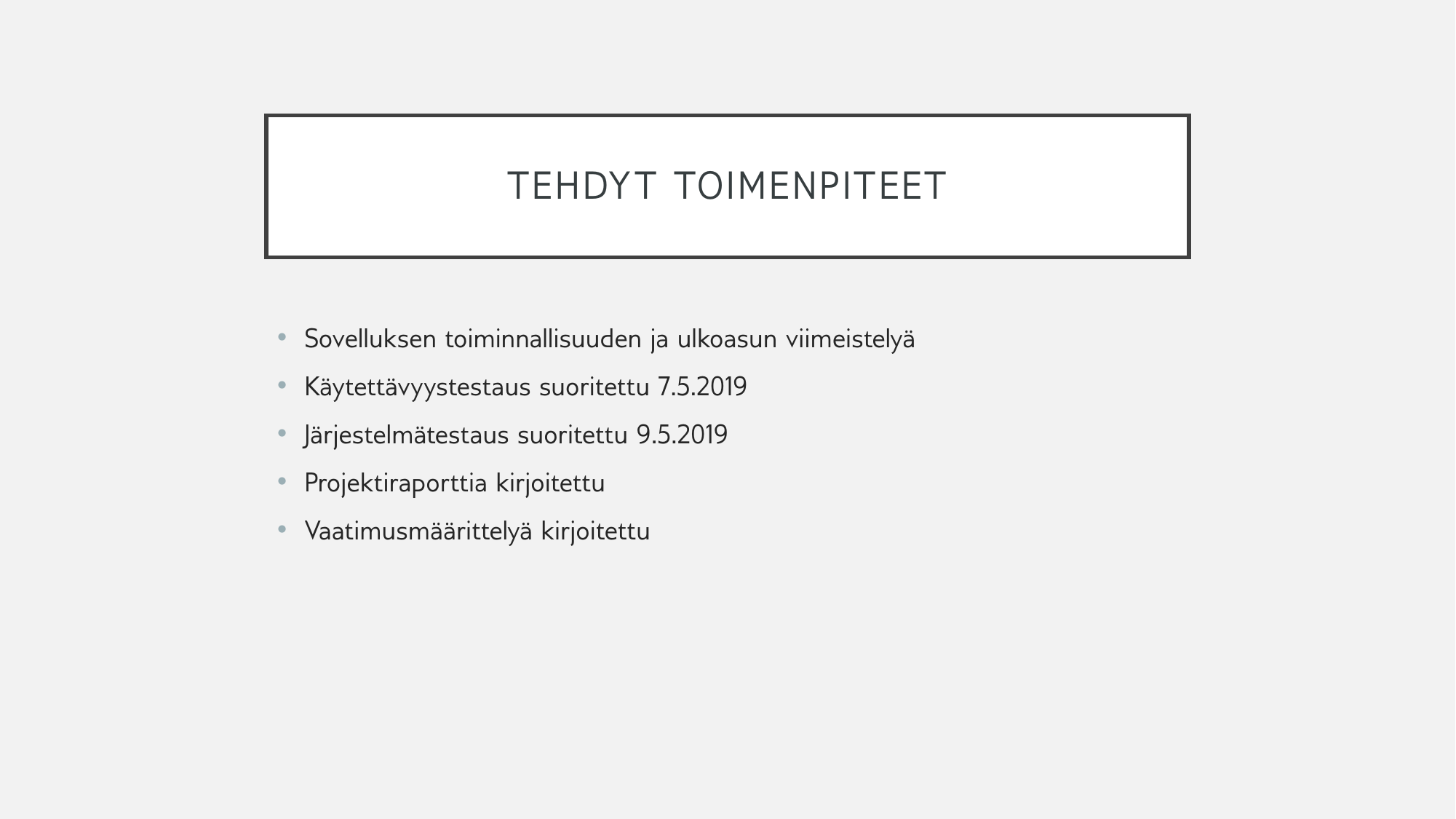

# Tehdyt toimenpiteet
Sovelluksen toiminnallisuuden ja ulkoasun viimeistelyä
Käytettävyystestaus suoritettu 7.5.2019
Järjestelmätestaus suoritettu 9.5.2019
Projektiraporttia kirjoitettu
Vaatimusmäärittelyä kirjoitettu